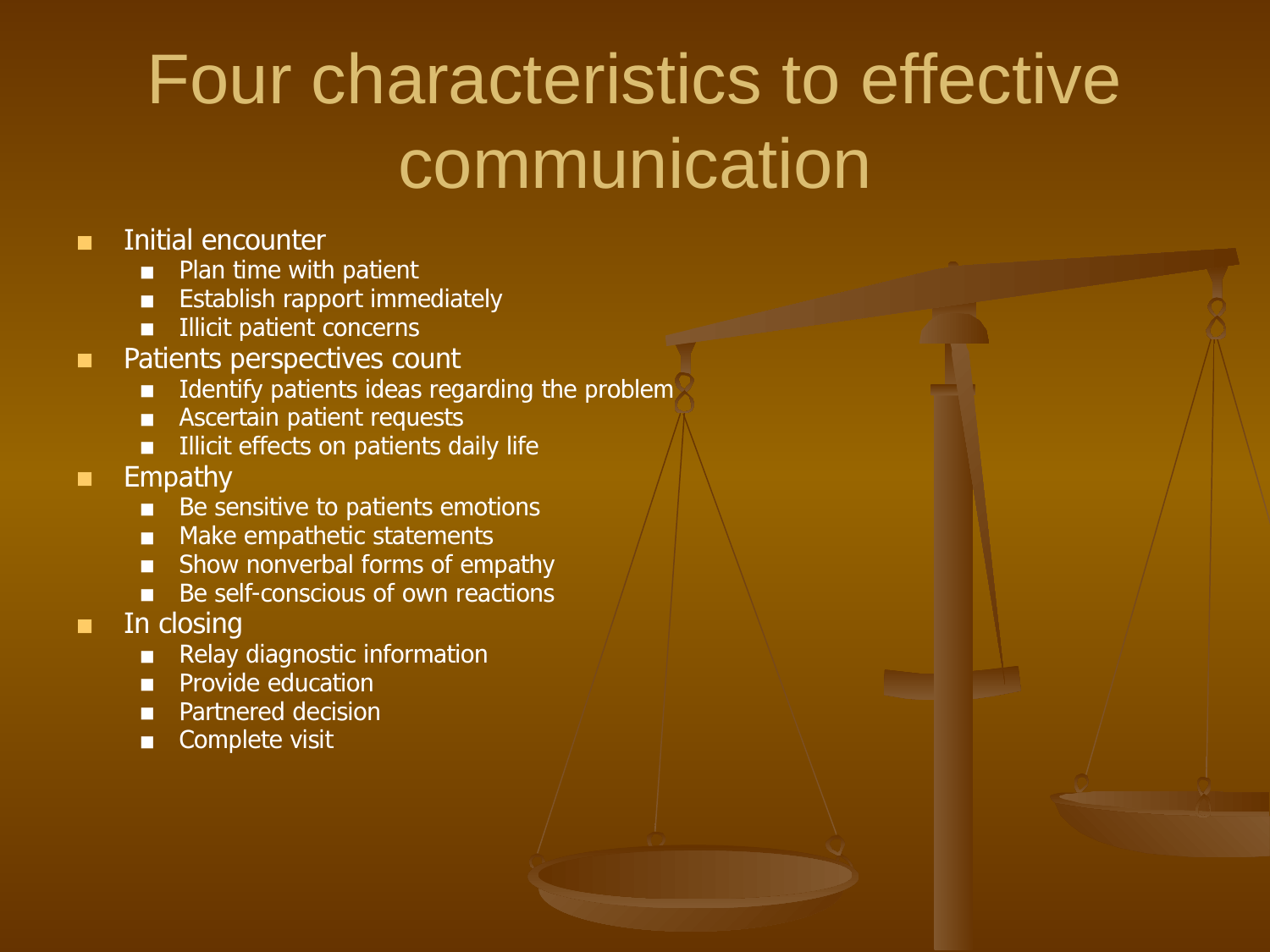

# Four characteristics to effective communication
Initial encounter
Plan time with patient
Establish rapport immediately
Illicit patient concerns
Patients perspectives count
Identify patients ideas regarding the problem
Ascertain patient requests
Illicit effects on patients daily life
Empathy
Be sensitive to patients emotions
Make empathetic statements
Show nonverbal forms of empathy
Be self-conscious of own reactions
In closing
Relay diagnostic information
Provide education
Partnered decision
Complete visit